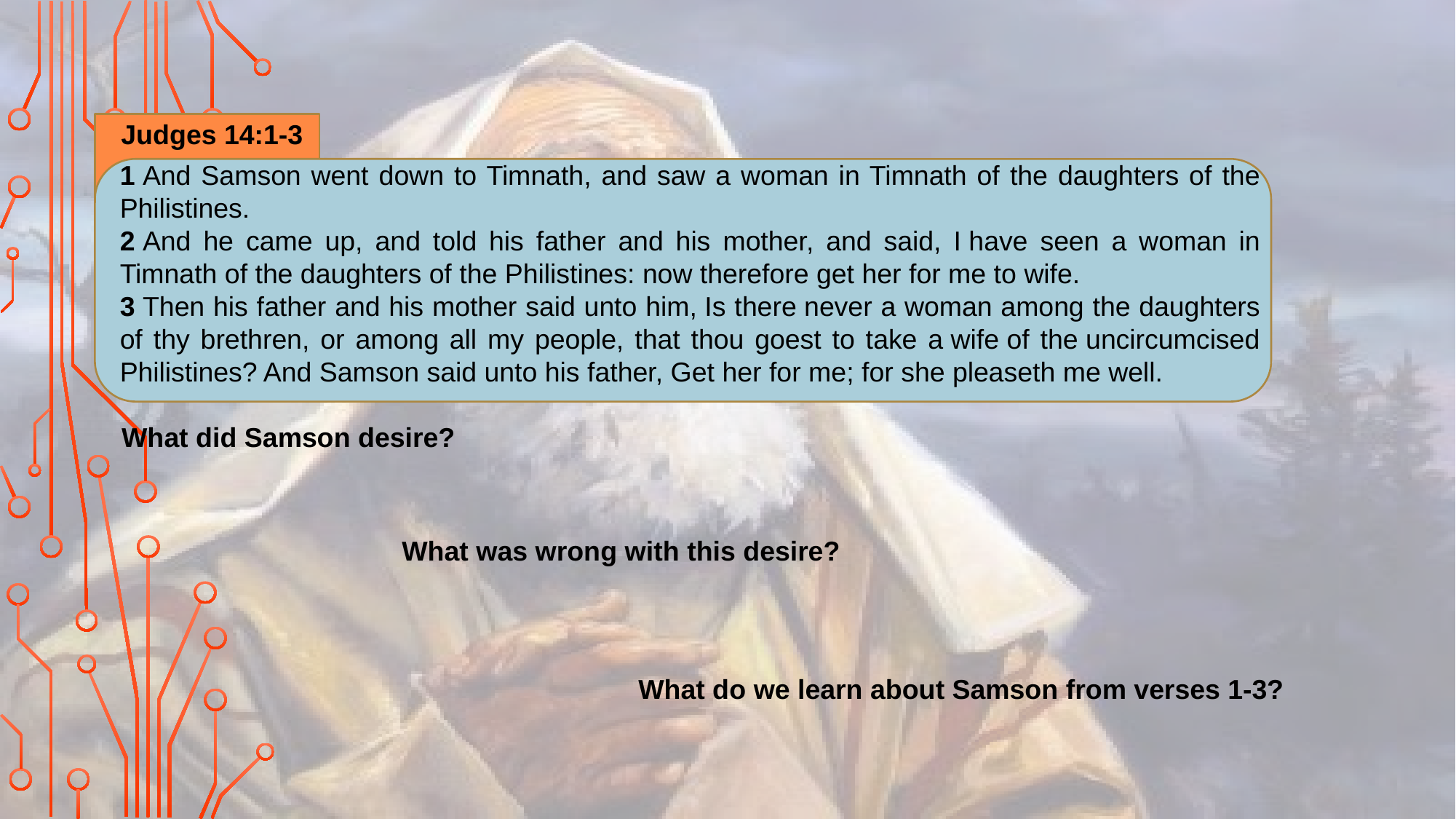

Judges 14:1-3

1 And Samson went down to Timnath, and saw a woman in Timnath of the daughters of the Philistines.
2 And he came up, and told his father and his mother, and said, I have seen a woman in Timnath of the daughters of the Philistines: now therefore get her for me to wife.
3 Then his father and his mother said unto him, Is there never a woman among the daughters of thy brethren, or among all my people, that thou goest to take a wife of the uncircumcised Philistines? And Samson said unto his father, Get her for me; for she pleaseth me well.

What did Samson desire?
What was wrong with this desire?
What do we learn about Samson from verses 1-3?